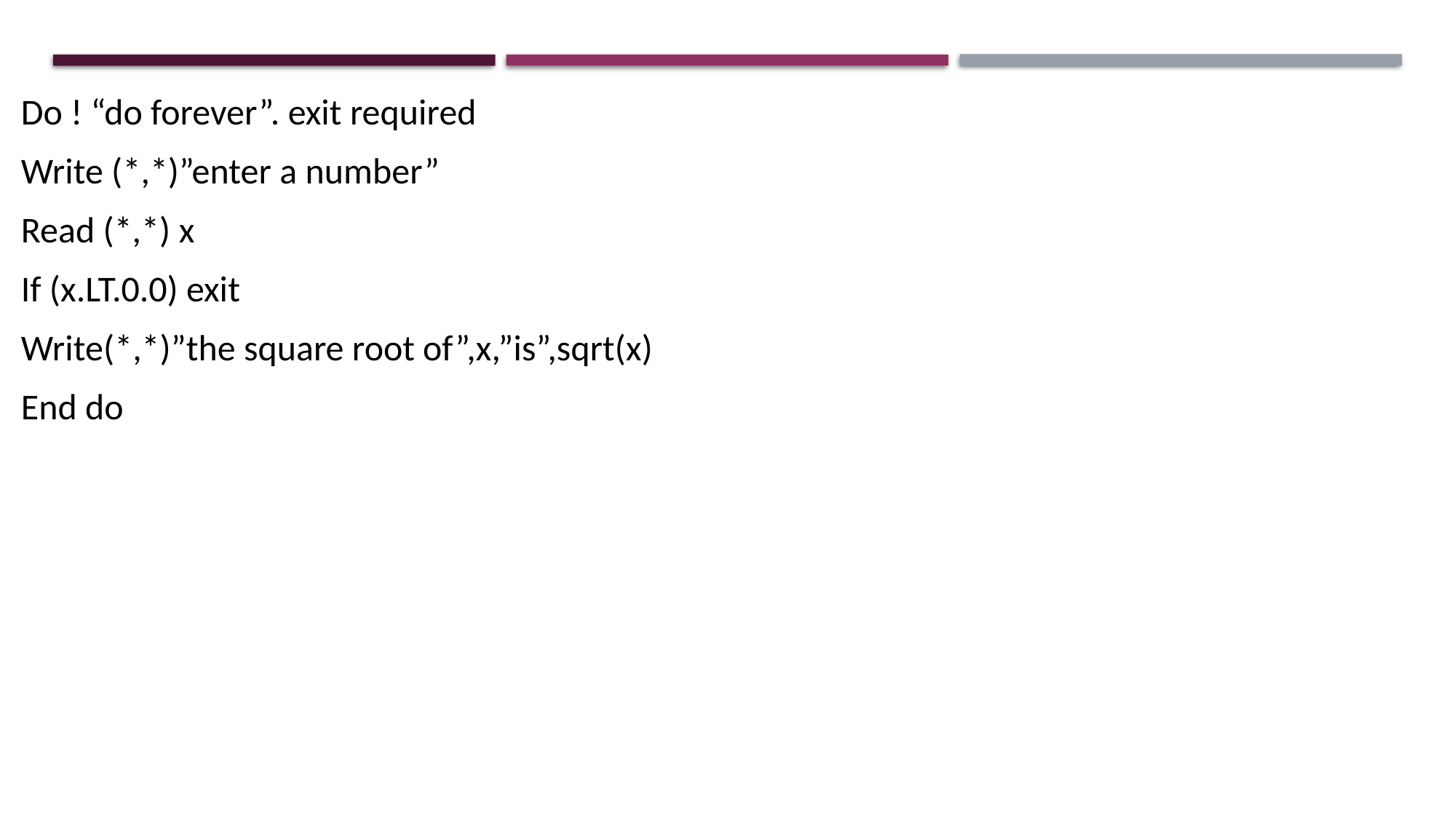

Do ! “do forever”. exit required
Write (*,*)”enter a number”
Read (*,*) x
If (x.LT.0.0) exit
Write(*,*)”the square root of”,x,”is”,sqrt(x)
End do